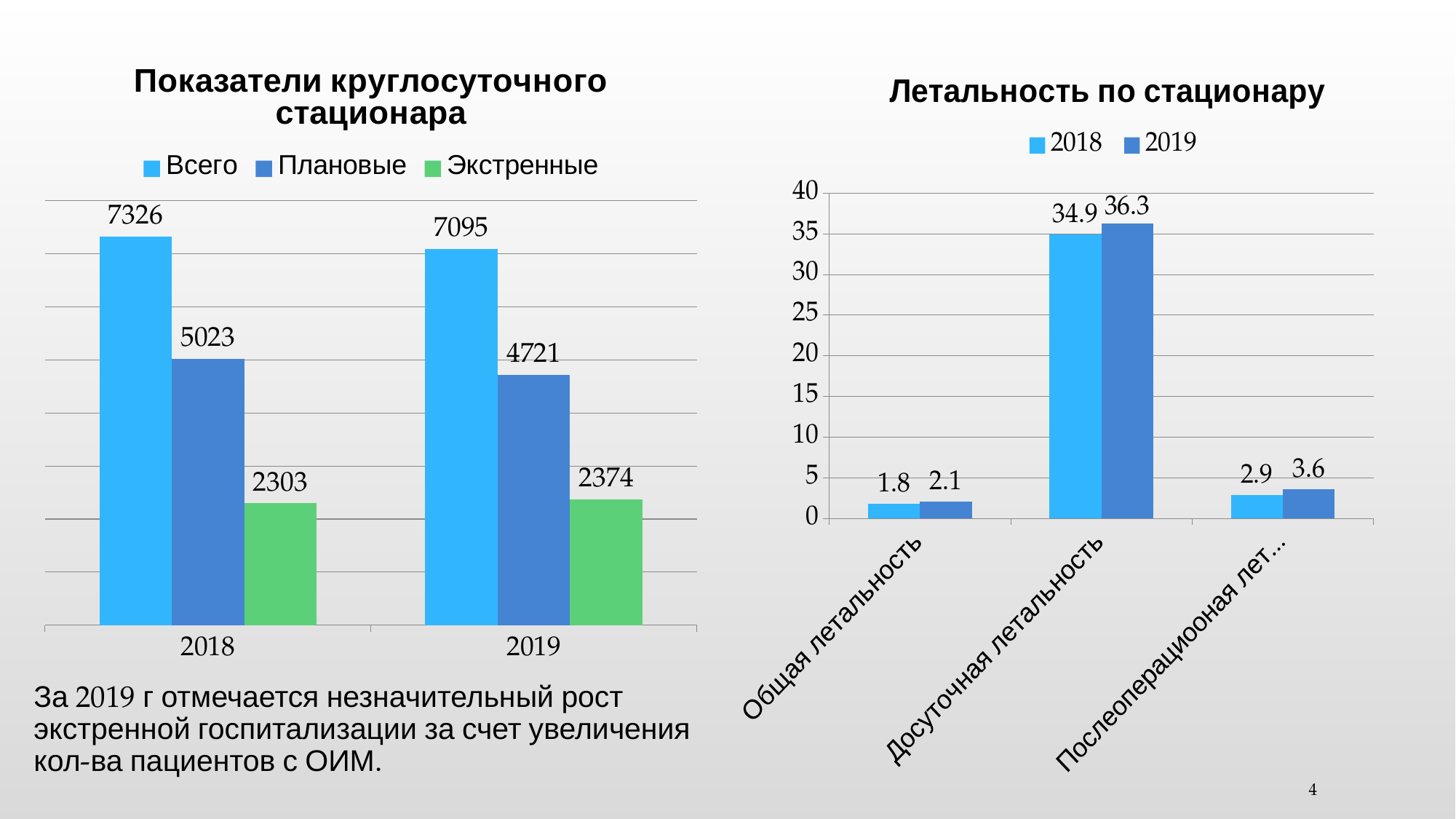

### Chart: Показатели круглосуточного стационара

| Category | Всего | Плановые | Экстренные |
|---|---|---|---|
| 2018 | 7326.0 | 5023.0 | 2303.0 |
| 2019 | 7095.0 | 4721.0 | 2374.0 |

### Chart: Летальность по стационару

| Category | 2018 | 2019 |
|---|---|---|
| Общая летальность | 1.8 | 2.1 |
| Досуточная летальность | 34.9 | 36.3 |
| Послеоперациооная летальность | 2.9 | 3.6 |
За 2019 г отмечается незначительный рост экстренной госпитализации за счет увеличения кол-ва пациентов с ОИМ.

4